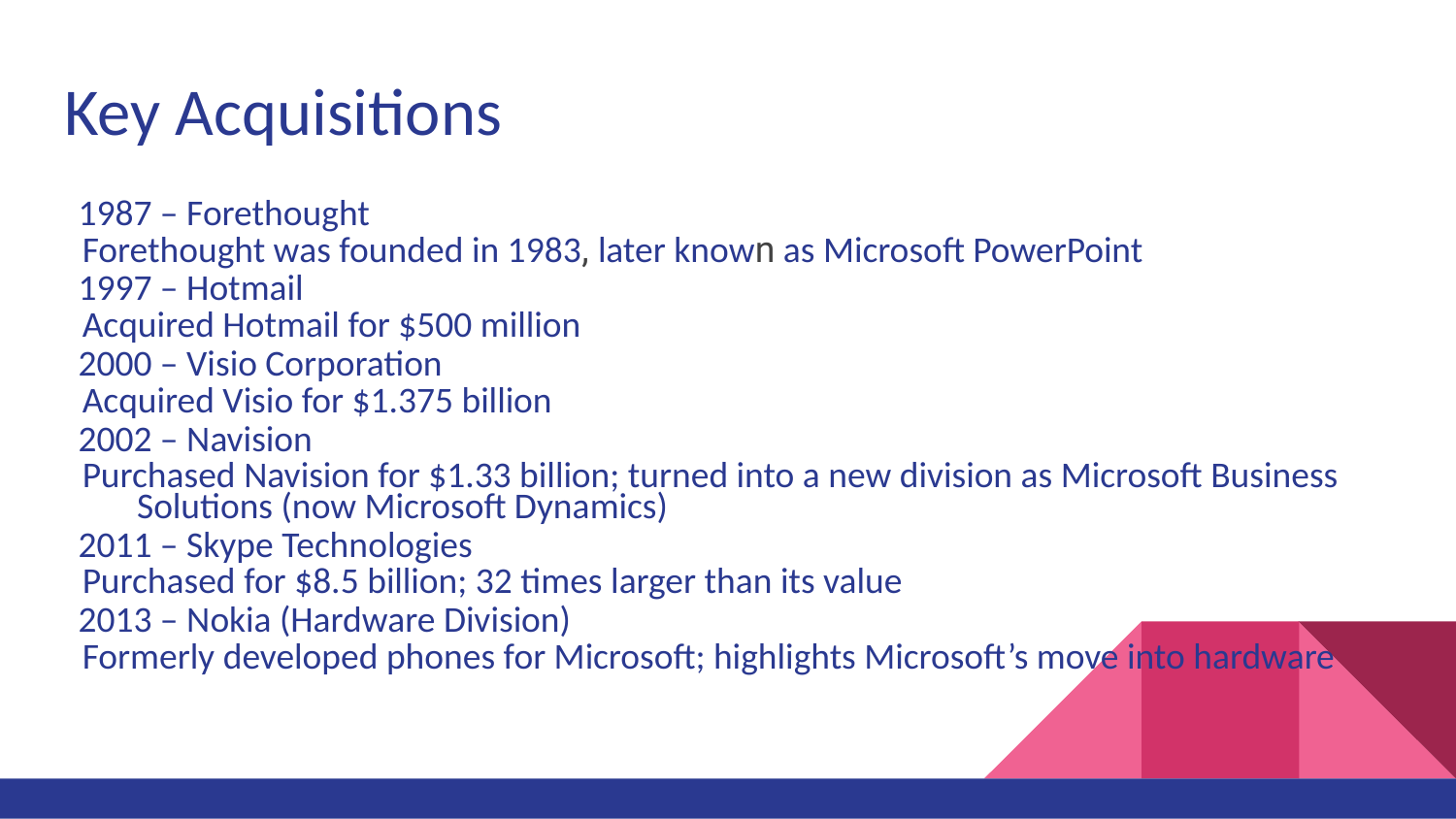

# Key Acquisitions
1987 – Forethought
Forethought was founded in 1983, later known as Microsoft PowerPoint
1997 – Hotmail
Acquired Hotmail for $500 million
2000 – Visio Corporation
Acquired Visio for $1.375 billion
2002 – Navision
Purchased Navision for $1.33 billion; turned into a new division as Microsoft Business Solutions (now Microsoft Dynamics)
2011 – Skype Technologies
Purchased for $8.5 billion; 32 times larger than its value
2013 – Nokia (Hardware Division)
Formerly developed phones for Microsoft; highlights Microsoft’s move into hardware